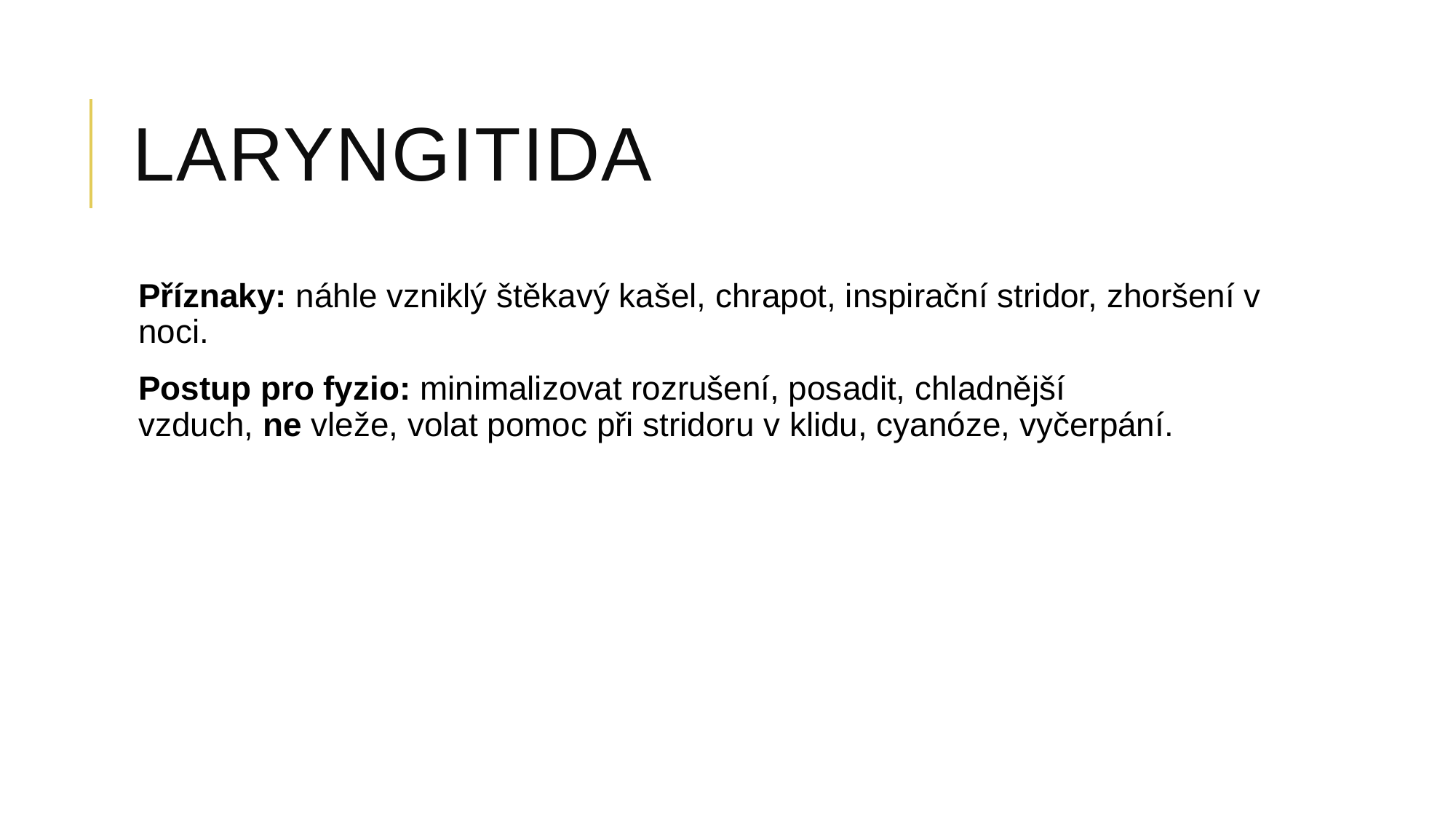

# Laryngitida
Příznaky: náhle vzniklý štěkavý kašel, chrapot, inspirační stridor, zhoršení v noci.
Postup pro fyzio: minimalizovat rozrušení, posadit, chladnější vzduch, ne vleže, volat pomoc při stridoru v klidu, cyanóze, vyčerpání.